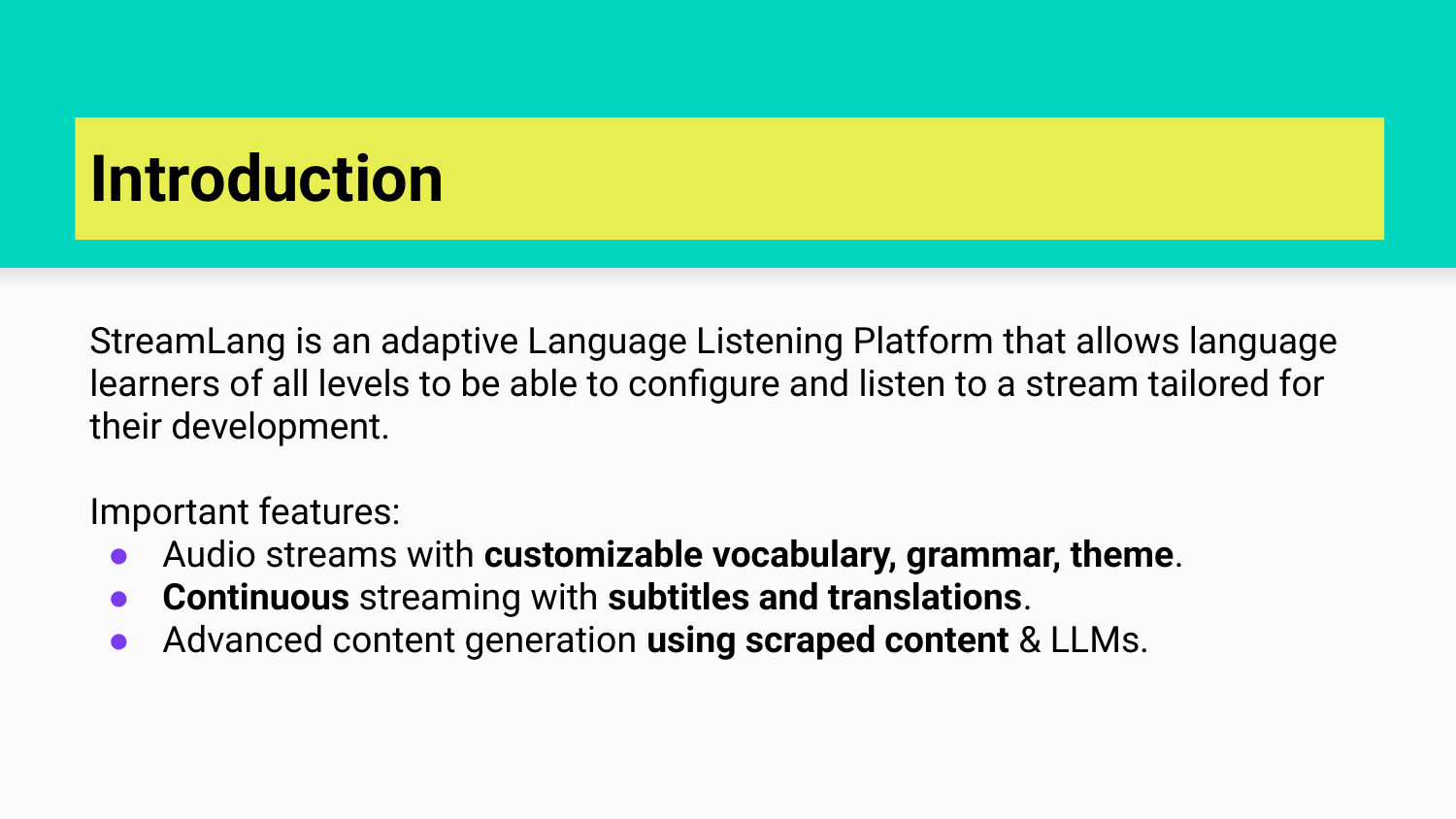

# Introduction
StreamLang is an adaptive Language Listening Platform that allows language learners of all levels to be able to configure and listen to a stream tailored for their development.

Important features:
Audio streams with customizable vocabulary, grammar, theme.
Continuous streaming with subtitles and translations.
Advanced content generation using scraped content & LLMs.